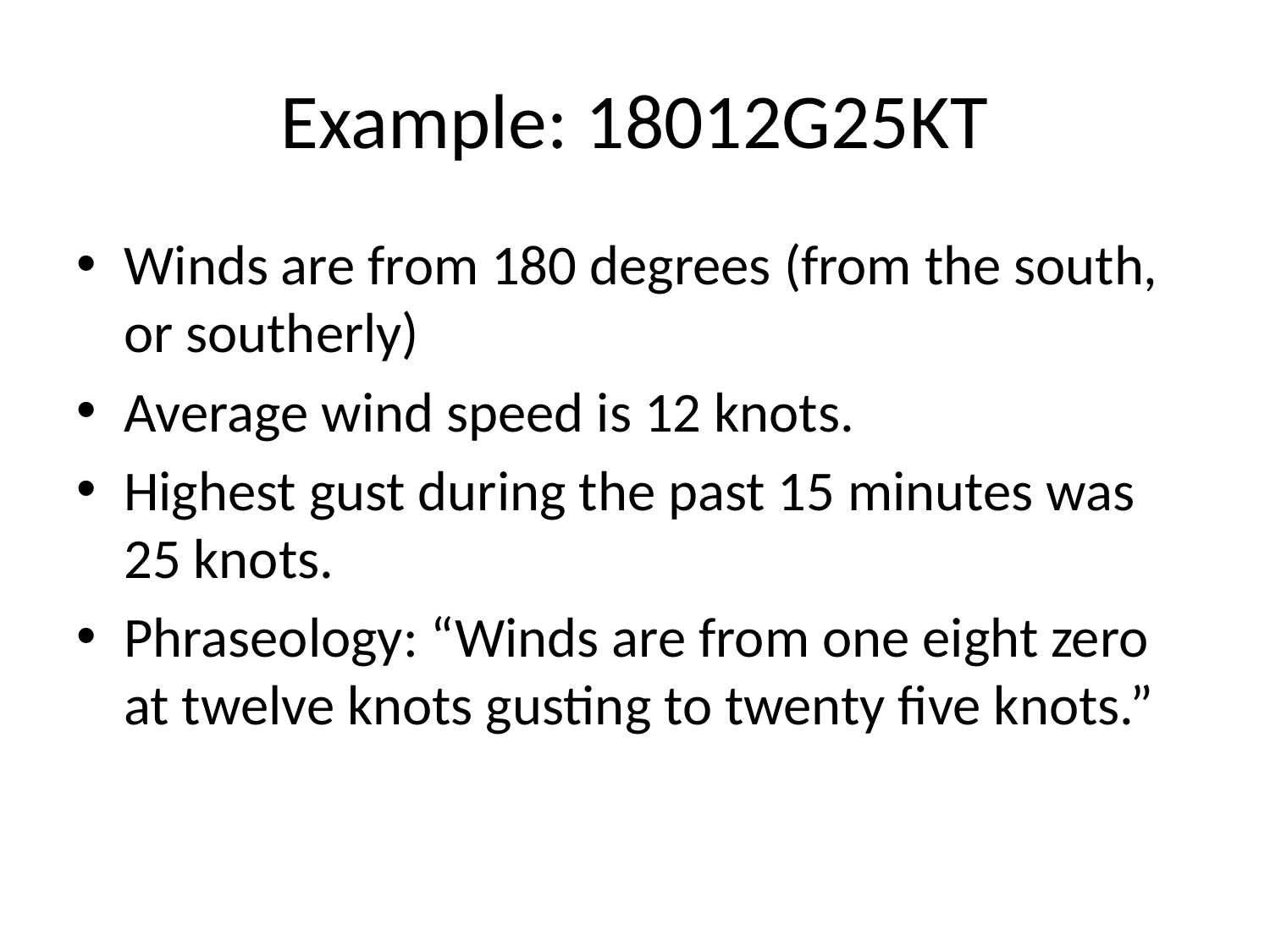

Example: 18012G25KT
Winds are from 180 degrees (from the south, or southerly)
Average wind speed is 12 knots.
Highest gust during the past 15 minutes was 25 knots.
Phraseology: “Winds are from one eight zero at twelve knots gusting to twenty five knots.”